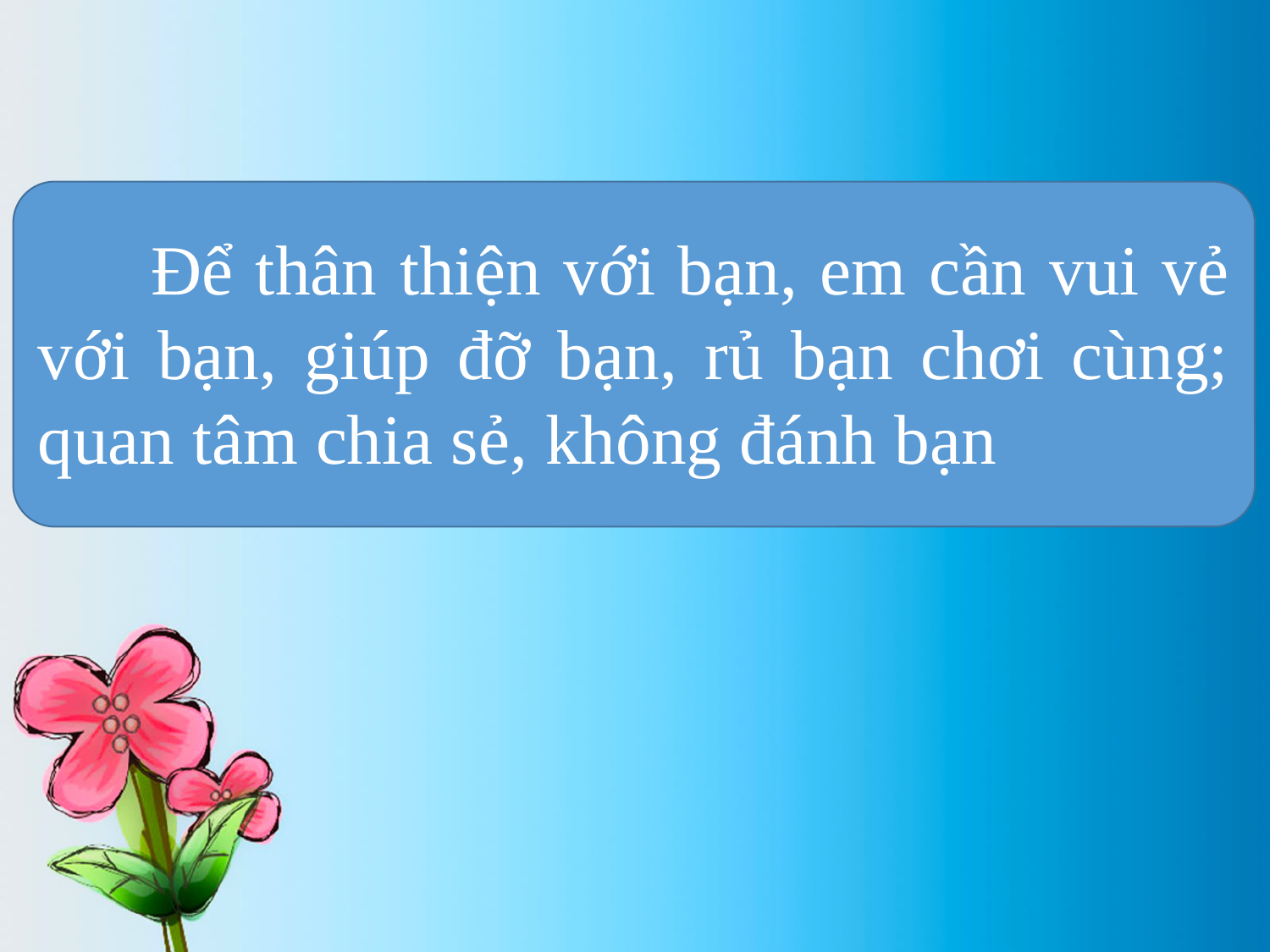

Để thân thiện với bạn, em cần vui vẻ với bạn, giúp đỡ bạn, rủ bạn chơi cùng; quan tâm chia sẻ, không đánh bạn